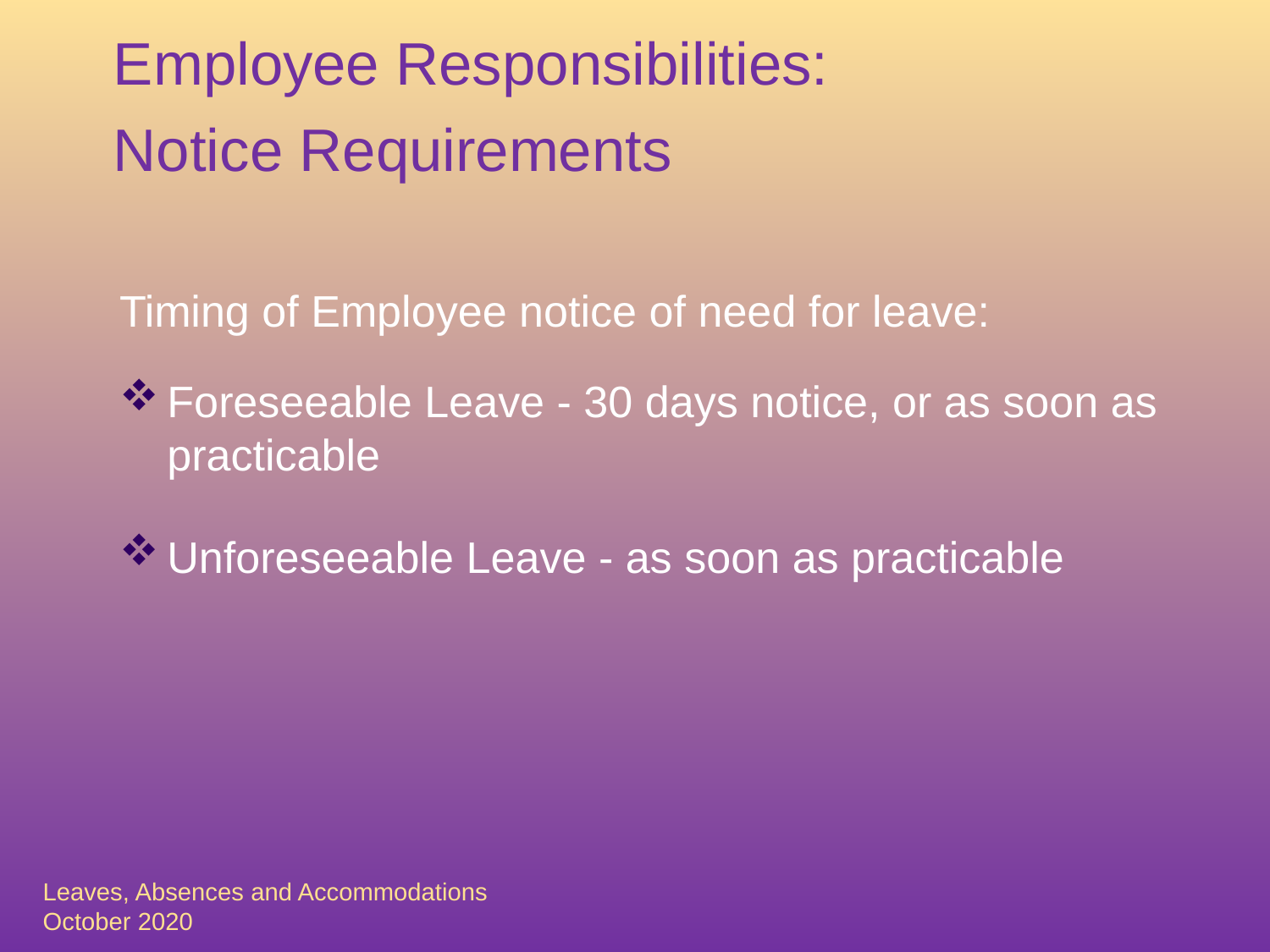

Employee Responsibilities:
Notice Requirements
Timing of Employee notice of need for leave:

Foreseeable Leave - 30 days notice, or as soon as practicable

Unforeseeable Leave - as soon as practicable
Leaves, Absences and Accommodations
October 2020